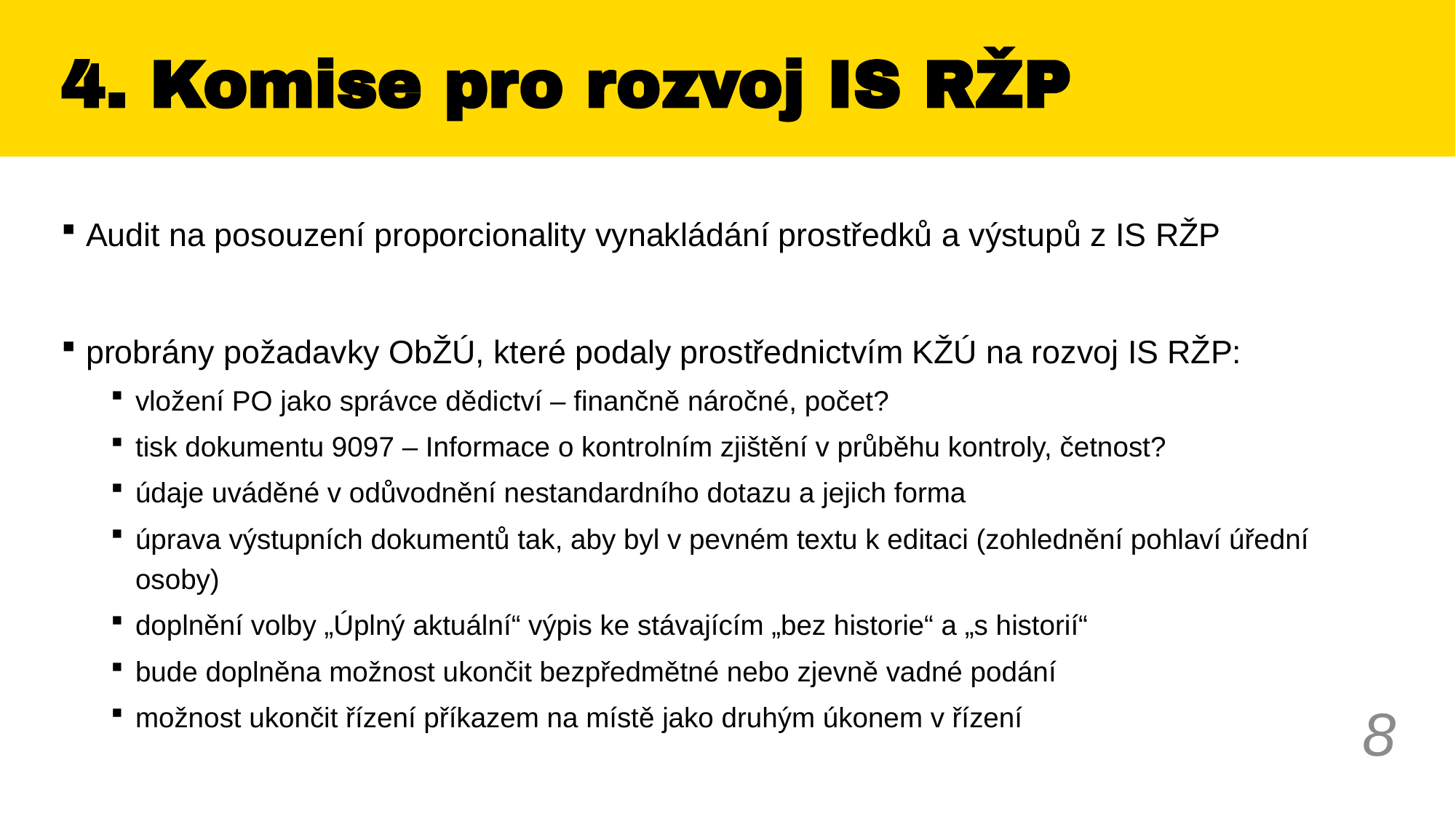

# 4. Komise pro rozvoj IS RŽP
Audit na posouzení proporcionality vynakládání prostředků a výstupů z IS RŽP

probrány požadavky ObŽÚ, které podaly prostřednictvím KŽÚ na rozvoj IS RŽP:
vložení PO jako správce dědictví – finančně náročné, počet?
tisk dokumentu 9097 – Informace o kontrolním zjištění v průběhu kontroly, četnost?
údaje uváděné v odůvodnění nestandardního dotazu a jejich forma
úprava výstupních dokumentů tak, aby byl v pevném textu k editaci (zohlednění pohlaví úřední osoby)
doplnění volby „Úplný aktuální“ výpis ke stávajícím „bez historie“ a „s historií“
bude doplněna možnost ukončit bezpředmětné nebo zjevně vadné podání
možnost ukončit řízení příkazem na místě jako druhým úkonem v řízení

8